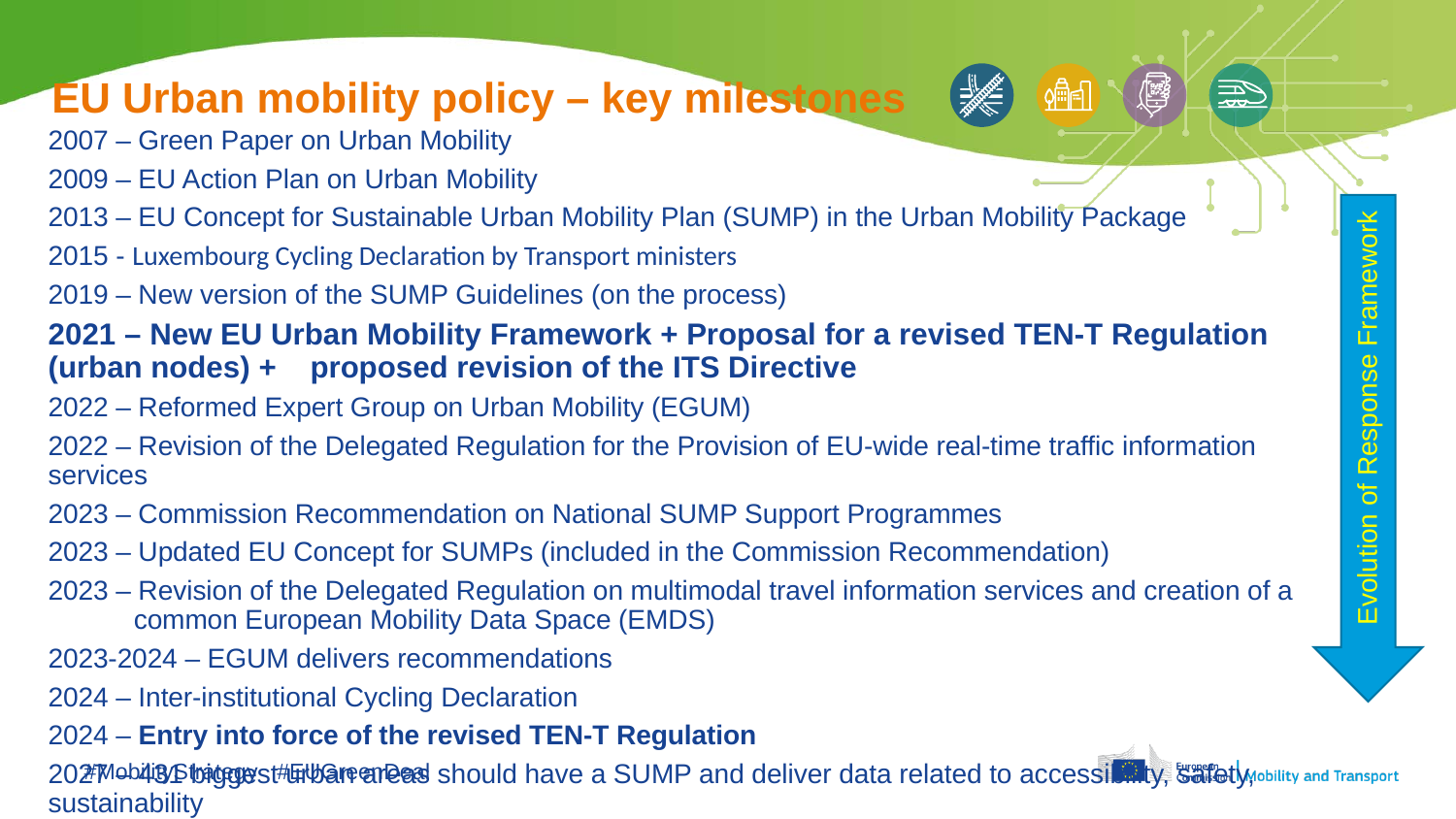

EU Urban mobility policy – key milestones
2007 – Green Paper on Urban Mobility
2009 – EU Action Plan on Urban Mobility
2013 – EU Concept for Sustainable Urban Mobility Plan (SUMP) in the Urban Mobility Package
2015 - Luxembourg Cycling Declaration by Transport ministers
2019 – New version of the SUMP Guidelines (on the process)
2021 – New EU Urban Mobility Framework + Proposal for a revised TEN-T Regulation (urban nodes) +    proposed revision of the ITS Directive
2022 – Reformed Expert Group on Urban Mobility (EGUM)
2022 – Revision of the Delegated Regulation for the Provision of EU-wide real-time traffic information services
2023 – Commission Recommendation on National SUMP Support Programmes
2023 – Updated EU Concept for SUMPs (included in the Commission Recommendation)
2023 – Revision of the Delegated Regulation on multimodal travel information services and creation of a common European Mobility Data Space (EMDS)
2023-2024 – EGUM delivers recommendations
2024 – Inter-institutional Cycling Declaration
2024 – Entry into force of the revised TEN-T Regulation
2027 – 431 biggest urban areas should have a SUMP and deliver data related to accessibility, safety, sustainability

Evolution of Response Framework

#MobilityStrategy   #EUGreenDeal